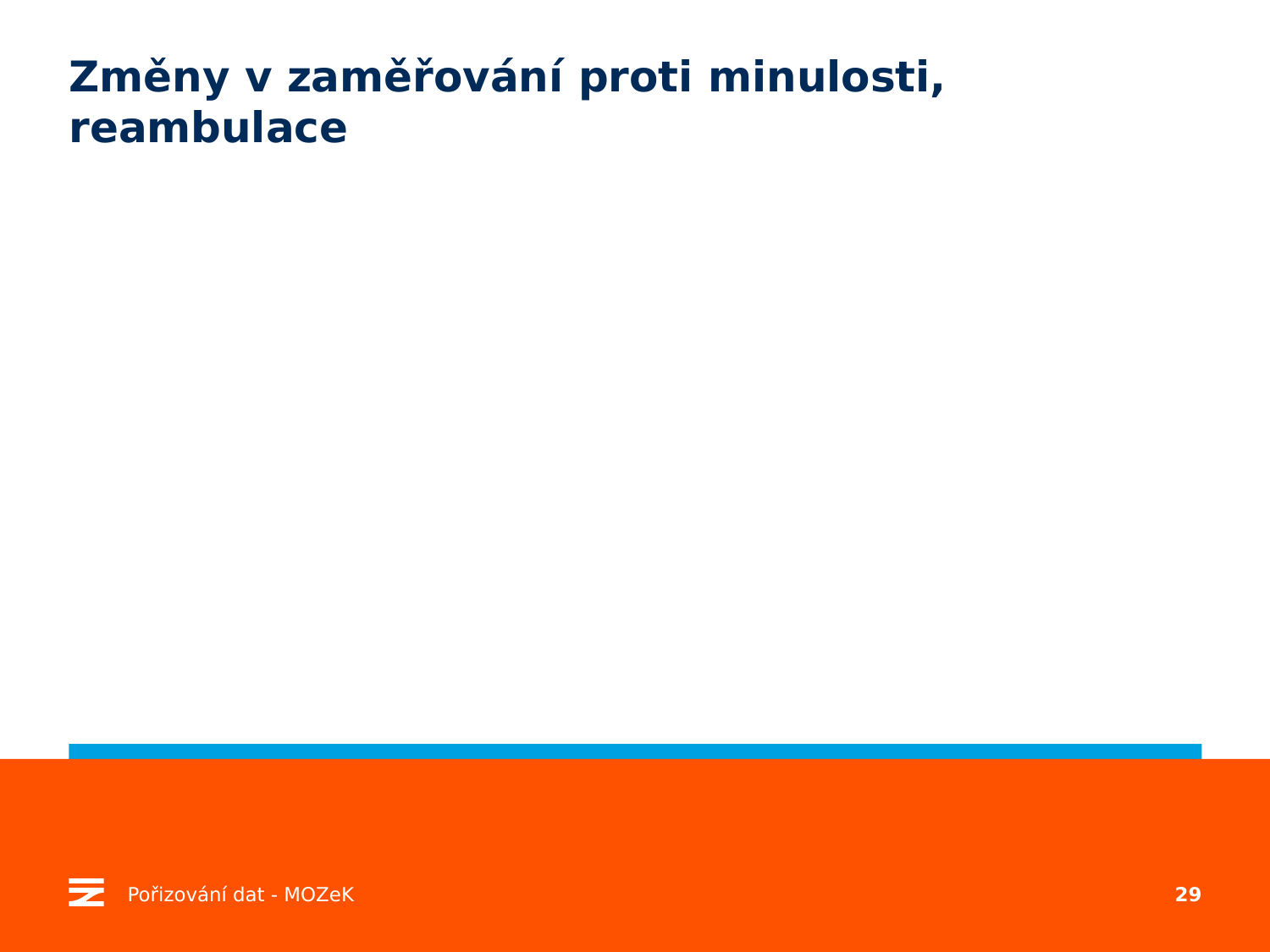

# Změny v zaměřování proti minulosti, reambulace
Pořizování dat - MOZeK
29